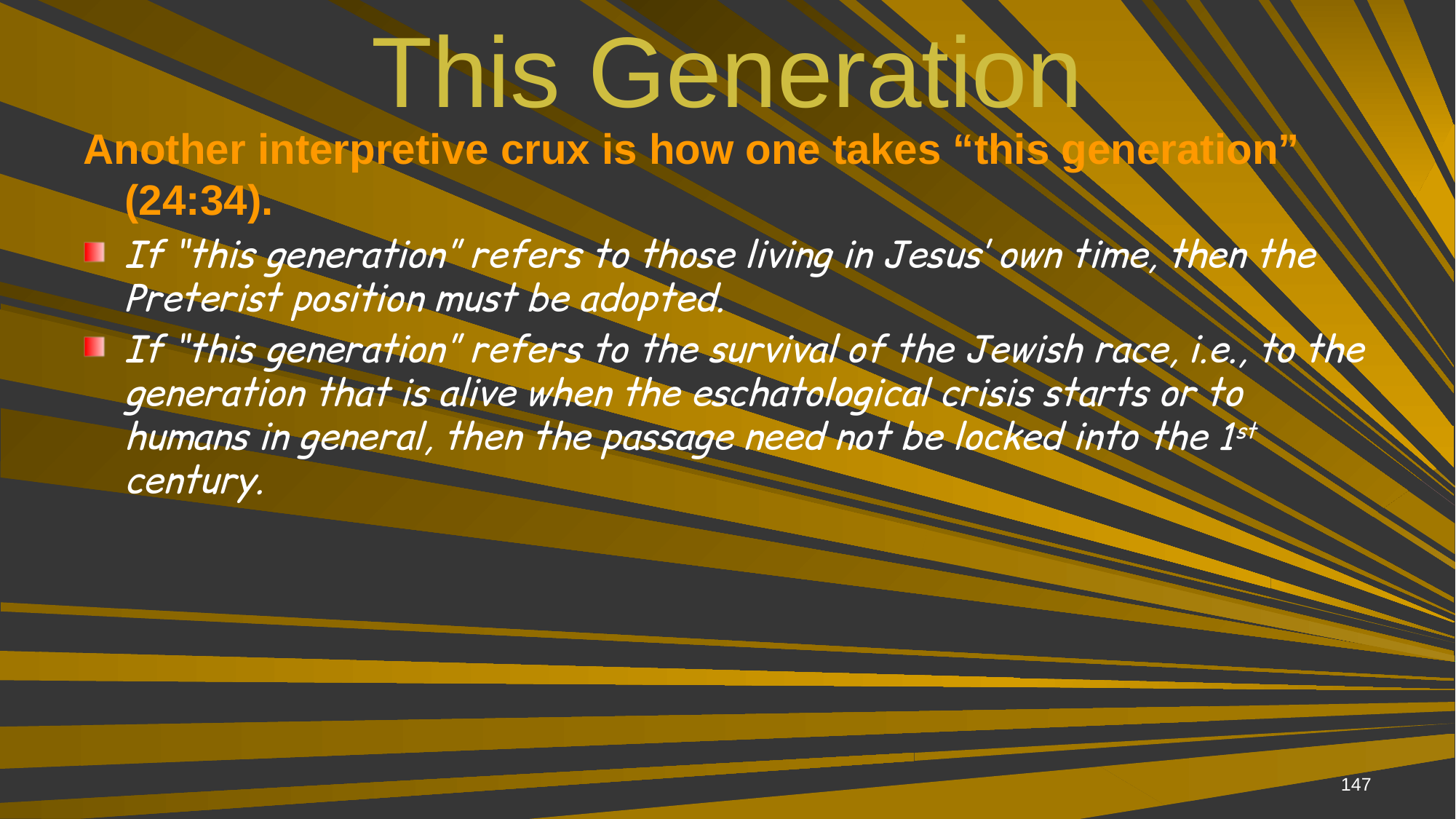

# This Generation
Another interpretive crux is how one takes “this generation” (24:34).
If “this generation” refers to those living in Jesus’ own time, then the Preterist position must be adopted.
If “this generation” refers to the survival of the Jewish race, i.e., to the generation that is alive when the eschatological crisis starts or to humans in general, then the passage need not be locked into the 1st century.
147